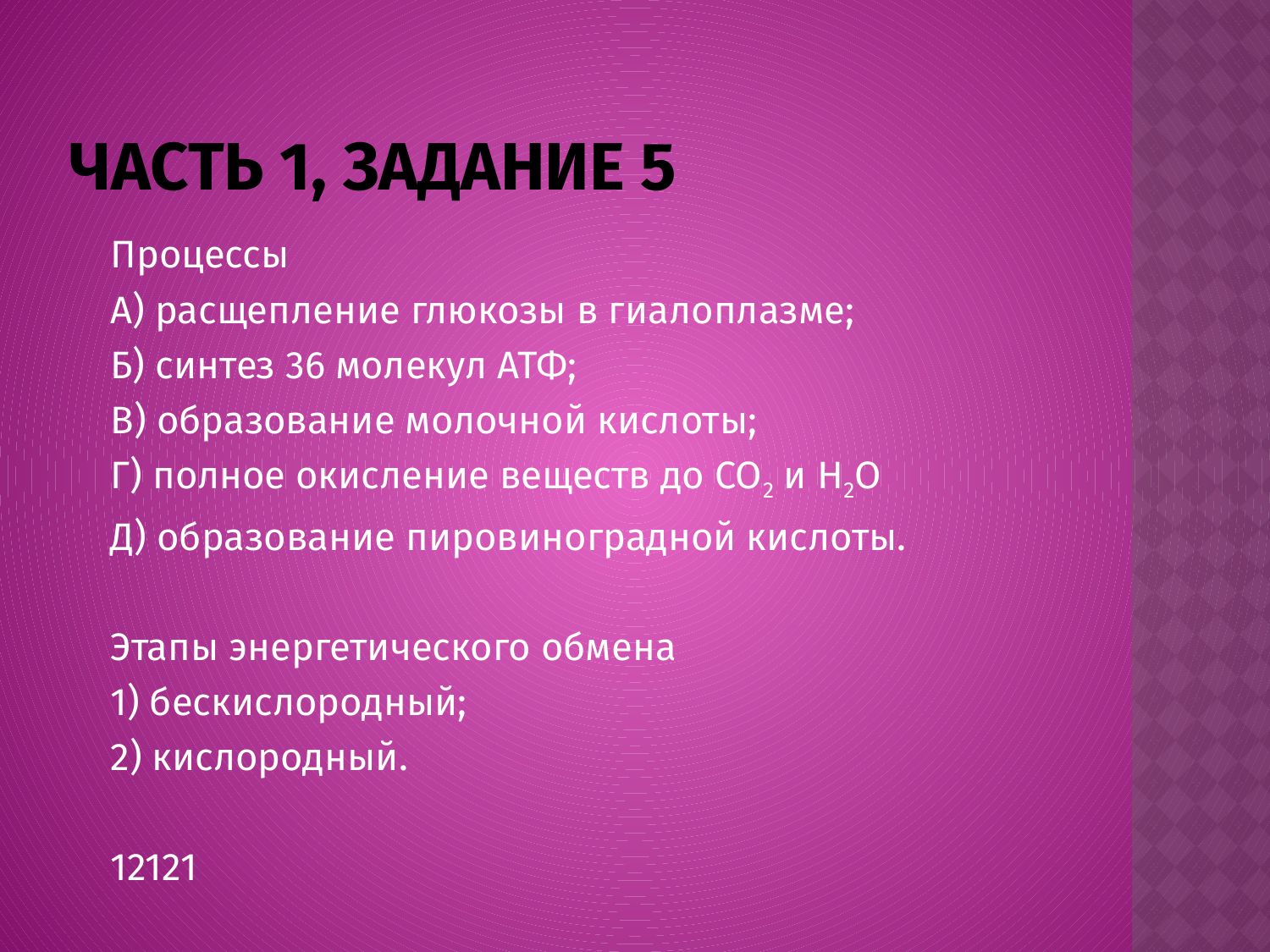

# Часть 1, задание 5
	Процессы
	А) расщепление глюкозы в гиалоплазме;
	Б) синтез 36 молекул АТФ;
	В) образование молочной кислоты;
	Г) полное окисление веществ до СО2 и Н2О
	Д) образование пировиноградной кислоты.

	Этапы энергетического обмена
	1) бескислородный;
	2) кислородный.

	12121